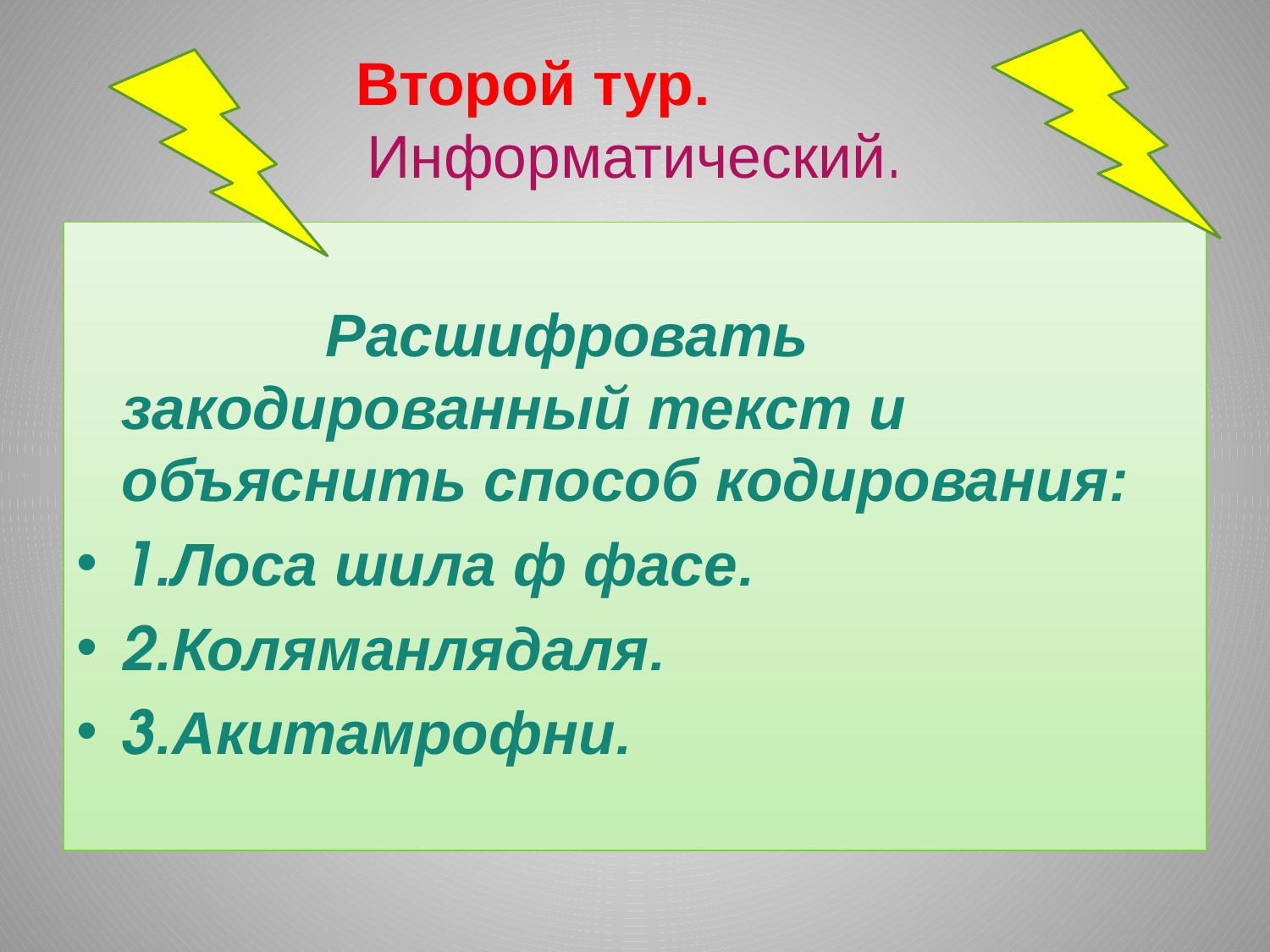

# Второй тур. Информатический.

                   Расшифровать закодированный текст и объяснить способ кодирования:
1.Лоса шила ф фасе.
2.Коляманлядаля.
3.Акитамрофни.